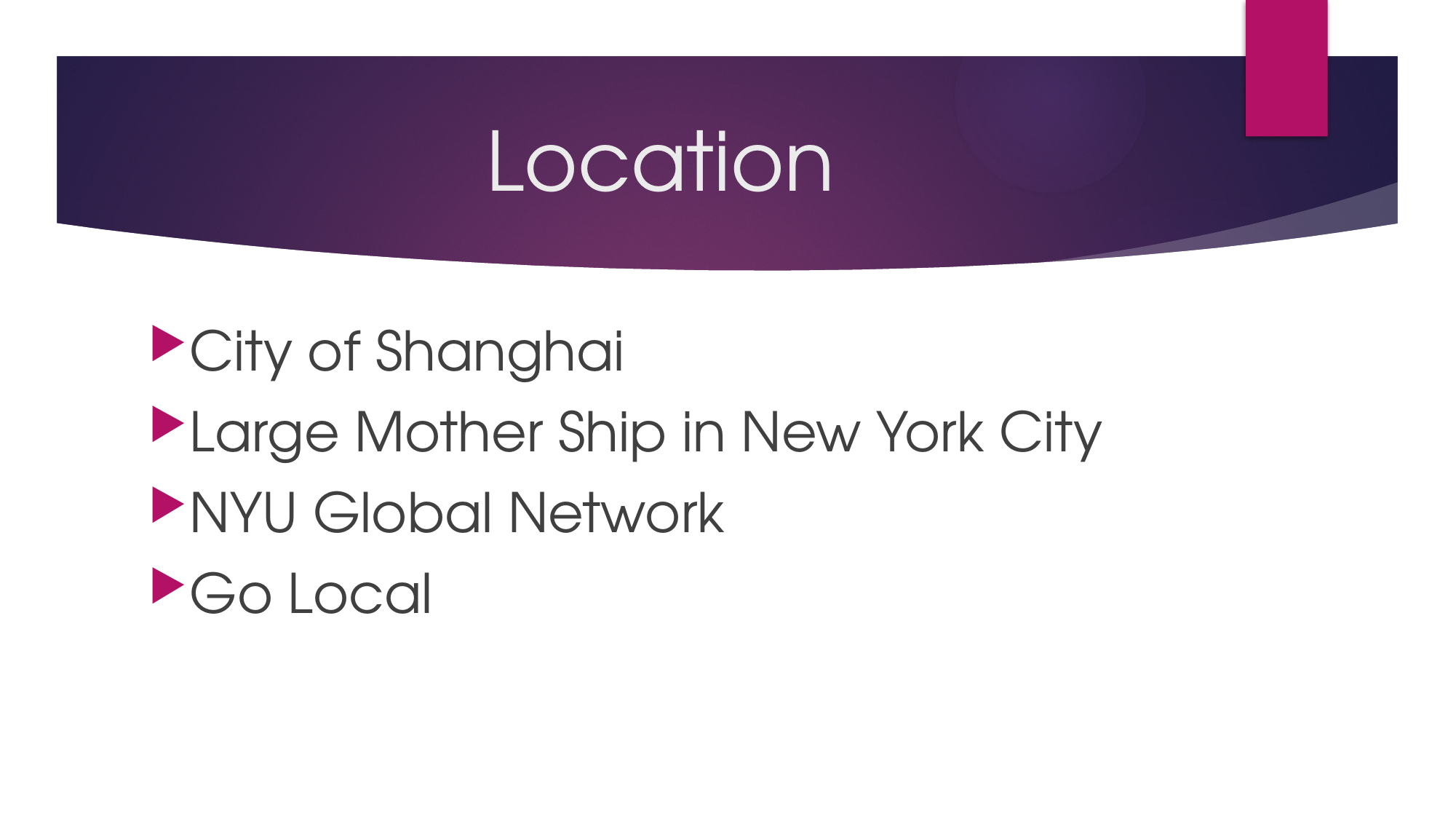

# Location
City of Shanghai
Large Mother Ship in New York City
NYU Global Network
Go Local